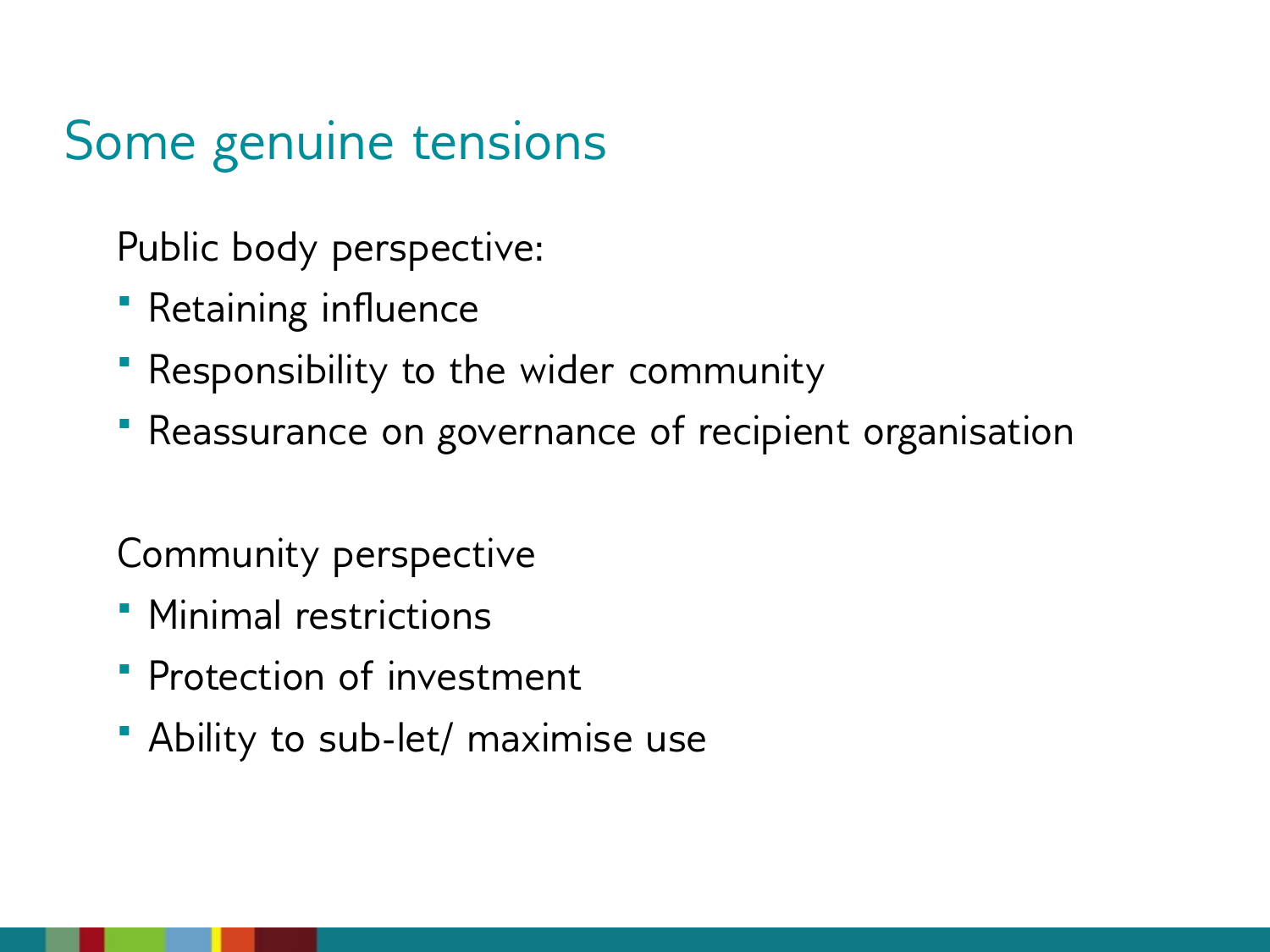

Some genuine tensions
Public body perspective:
Retaining influence
Responsibility to the wider community
Reassurance on governance of recipient organisation

Community perspective
Minimal restrictions
Protection of investment
Ability to sub-let/ maximise use